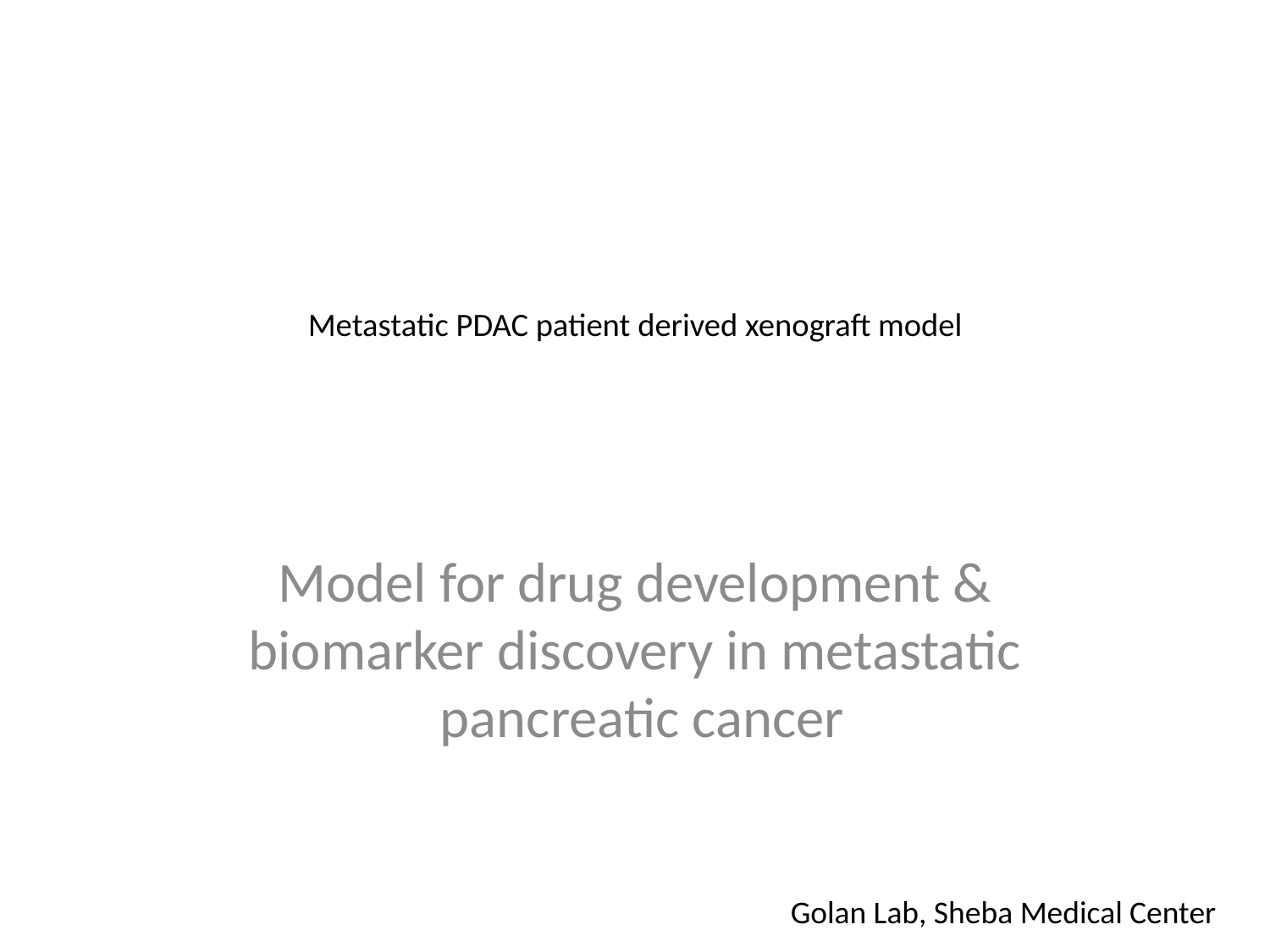

# Metastatic PDAC patient derived xenograft model
Model for drug development & biomarker discovery in metastatic pancreatic cancer
Golan Lab, Sheba Medical Center